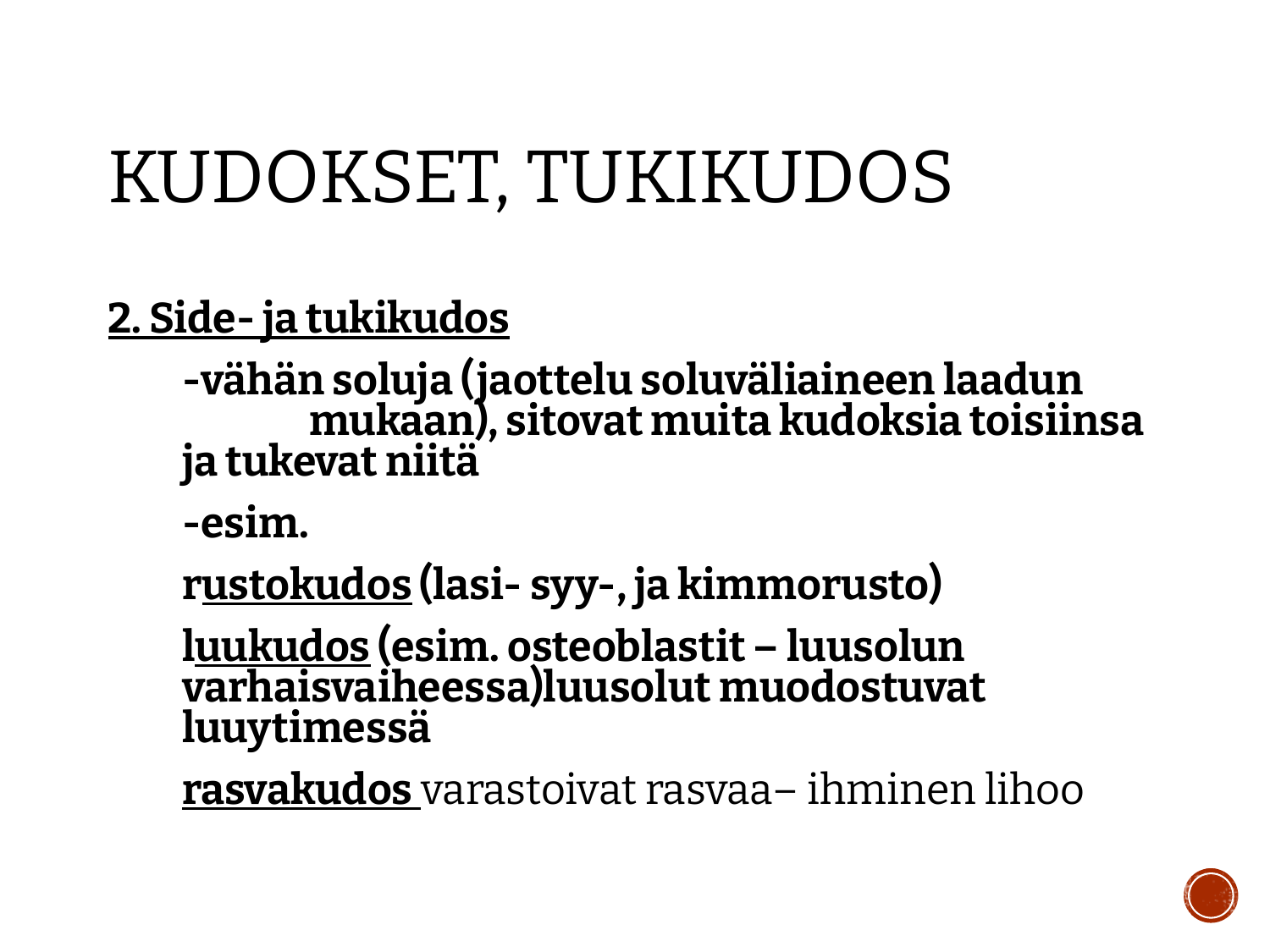

# Kudokset, tukikudos
2. Side- ja tukikudos
	-vähän soluja (jaottelu soluväliaineen laadun 	mukaan), sitovat muita kudoksia toisiinsa ja tukevat niitä
	-esim.
	rustokudos (lasi- syy-, ja kimmorusto)
	luukudos (esim. osteoblastit – luusolun varhaisvaiheessa)luusolut muodostuvat luuytimessä
	rasvakudos varastoivat rasvaa– ihminen lihoo